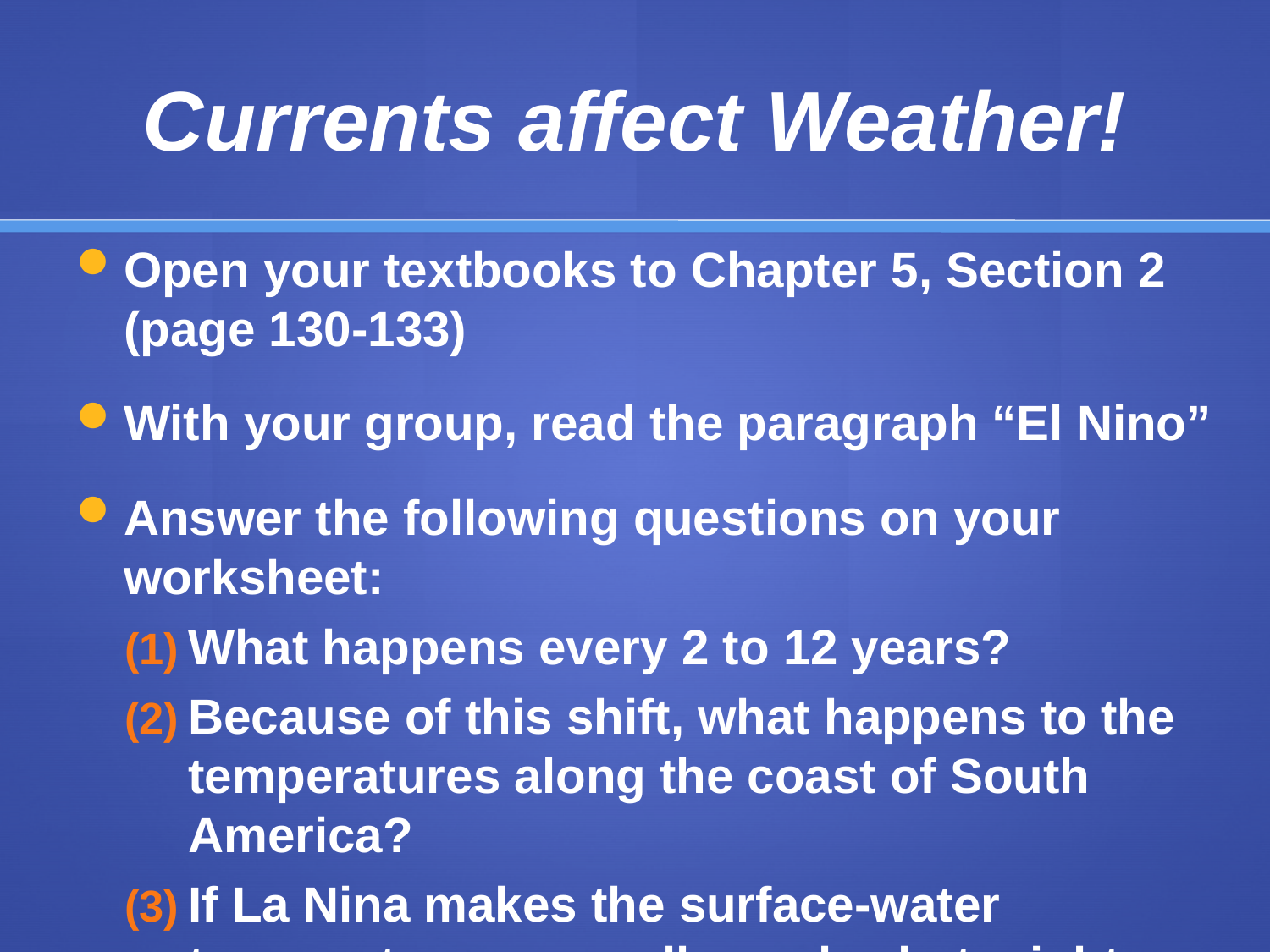

# Currents affect Weather!
Open your textbooks to Chapter 5, Section 2 (page 130-133)
With your group, read the paragraph “El Nino”
Answer the following questions on your worksheet:
What happens every 2 to 12 years?
Because of this shift, what happens to the temperatures along the coast of South America?
If La Nina makes the surface-water temperature unusually cool, what might happen to the temperatures along the coast of South America?